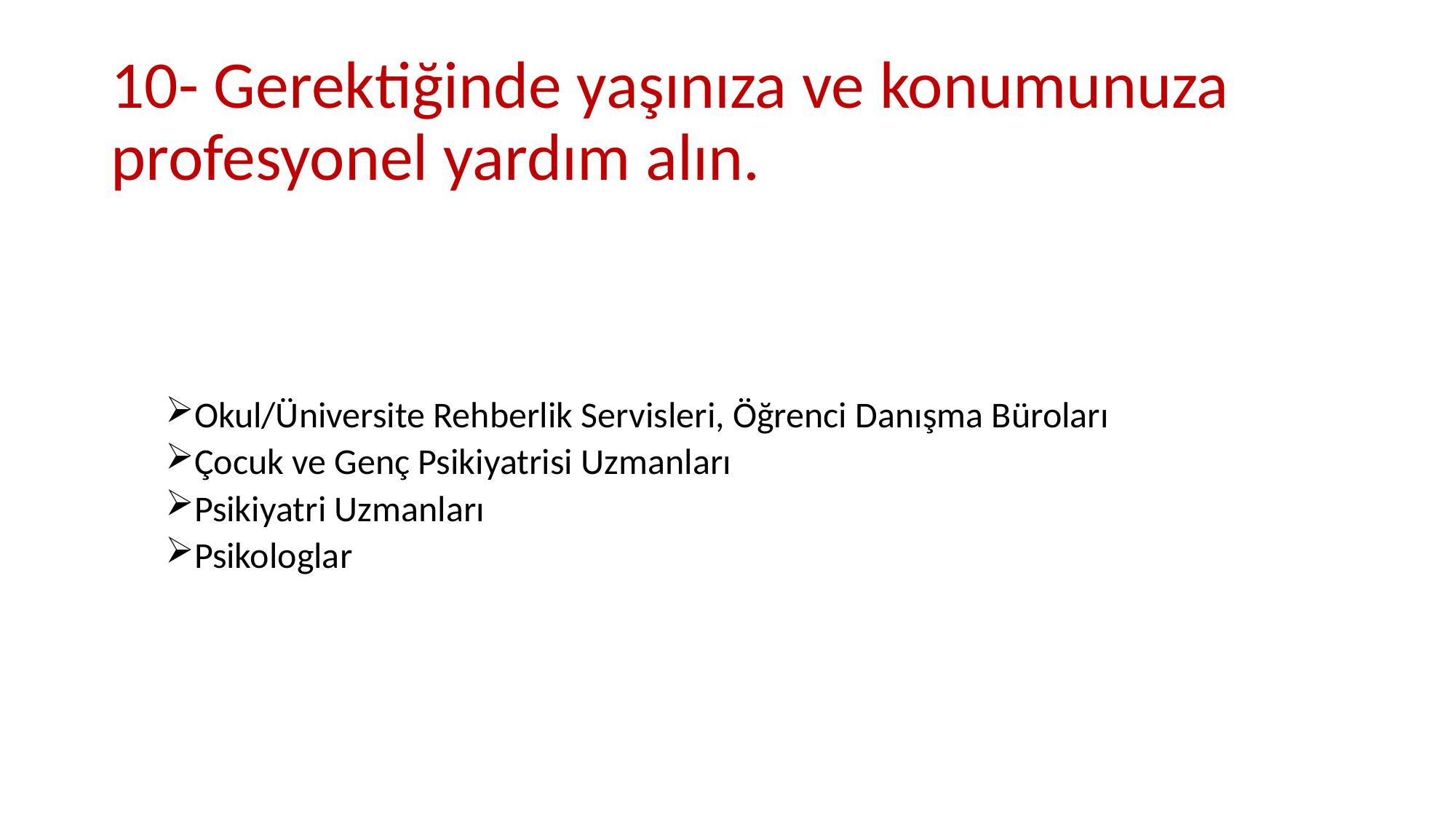

# 10- Gerektiğinde yaşınıza ve konumunuza profesyonel yardım alın.

Okul/Üniversite Rehberlik Servisleri, Öğrenci Danışma Büroları
Çocuk ve Genç Psikiyatrisi Uzmanları
Psikiyatri Uzmanları
Psikologlar